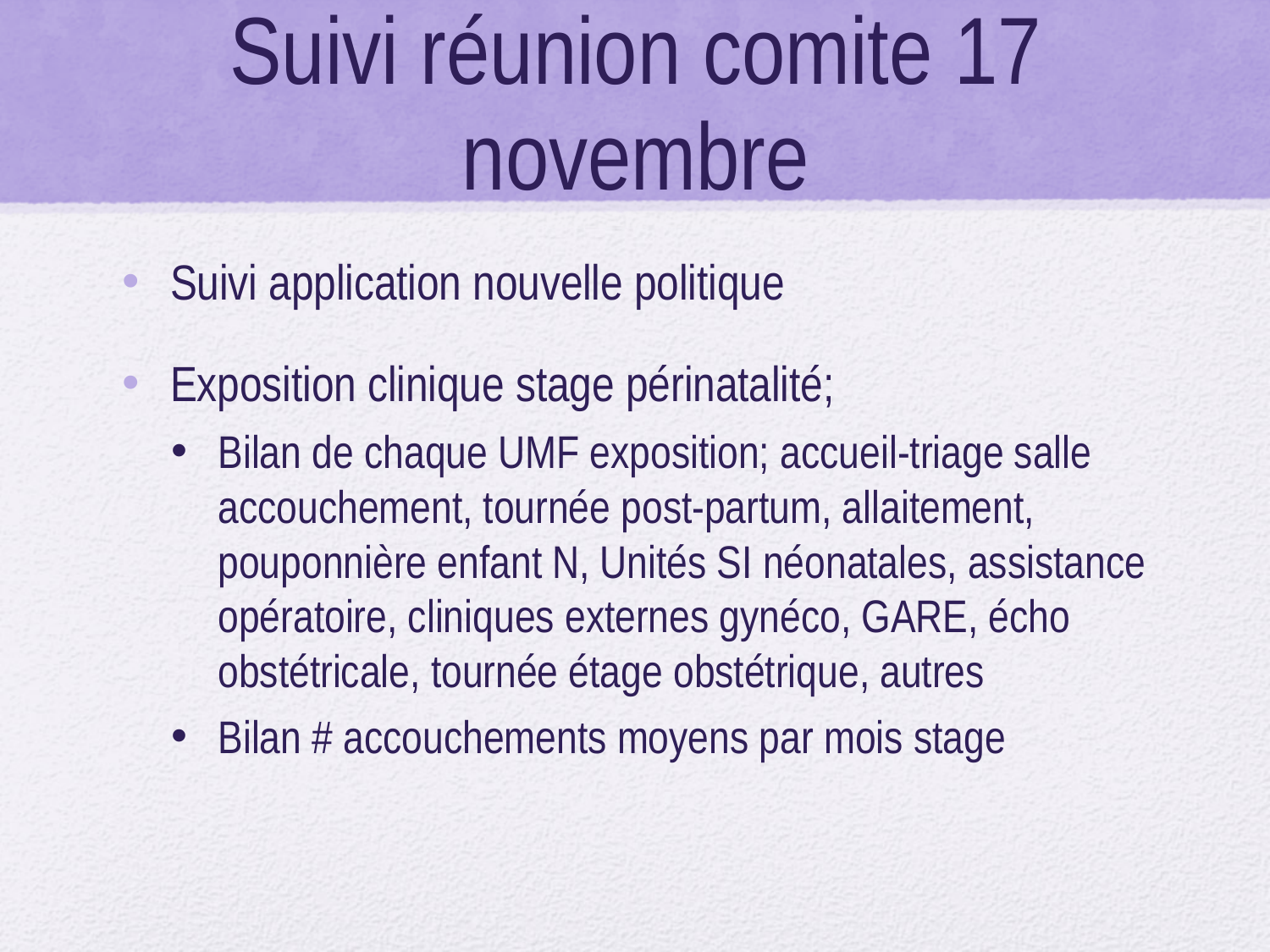

# Suivi réunion comite 17 novembre
Suivi application nouvelle politique
Exposition clinique stage périnatalité;
Bilan de chaque UMF exposition; accueil-triage salle accouchement, tournée post-partum, allaitement, pouponnière enfant N, Unités SI néonatales, assistance opératoire, cliniques externes gynéco, GARE, écho obstétricale, tournée étage obstétrique, autres
Bilan # accouchements moyens par mois stage